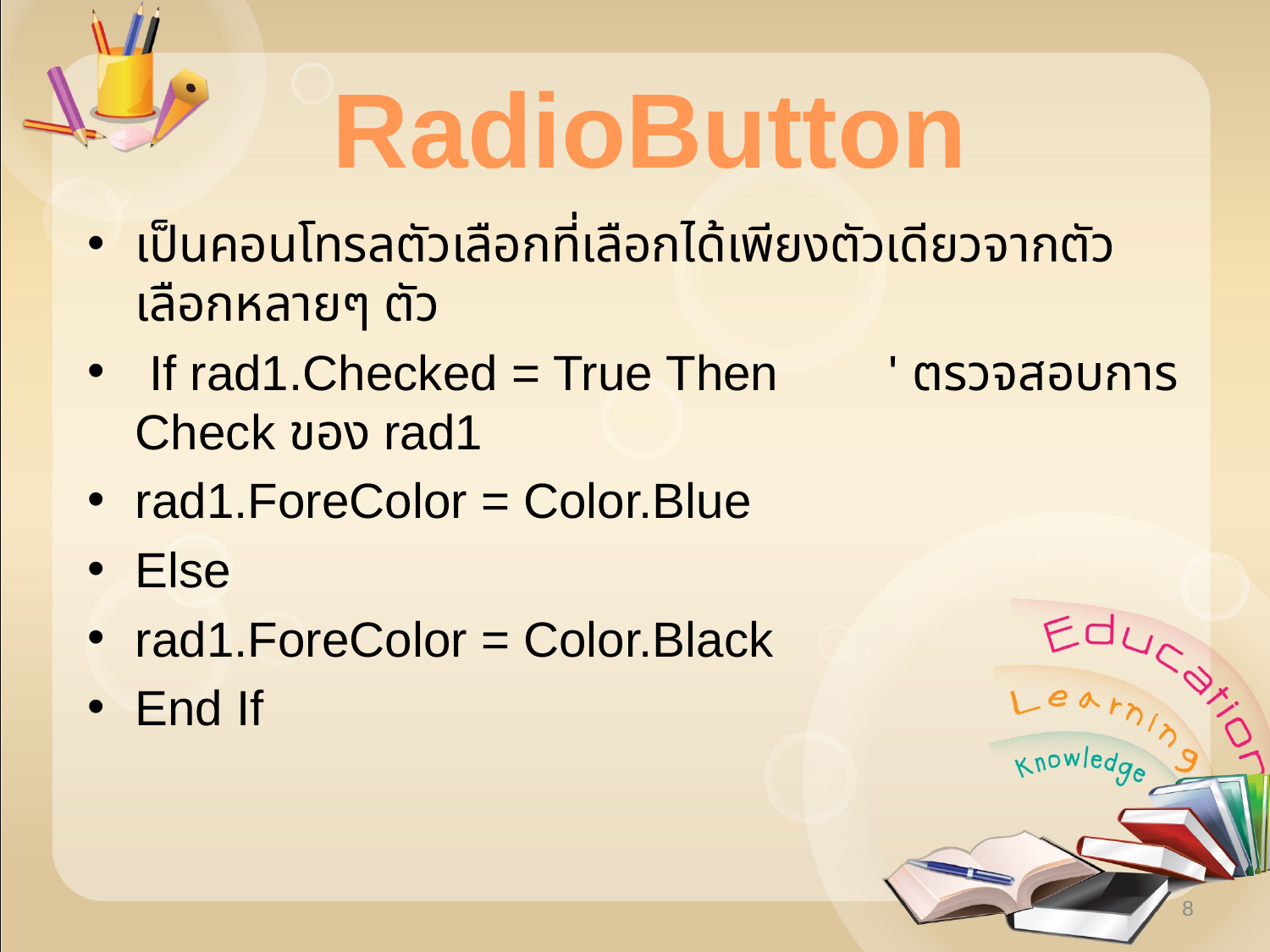

# RadioButton
เป็นคอนโทรลตัวเลือกที่เลือกได้เพียงตัวเดียวจากตัวเลือกหลายๆ ตัว
 If rad1.Checked = True Then        ' ตรวจสอบการ Check ของ rad1
rad1.ForeColor = Color.Blue
Else
rad1.ForeColor = Color.Black
End If
8